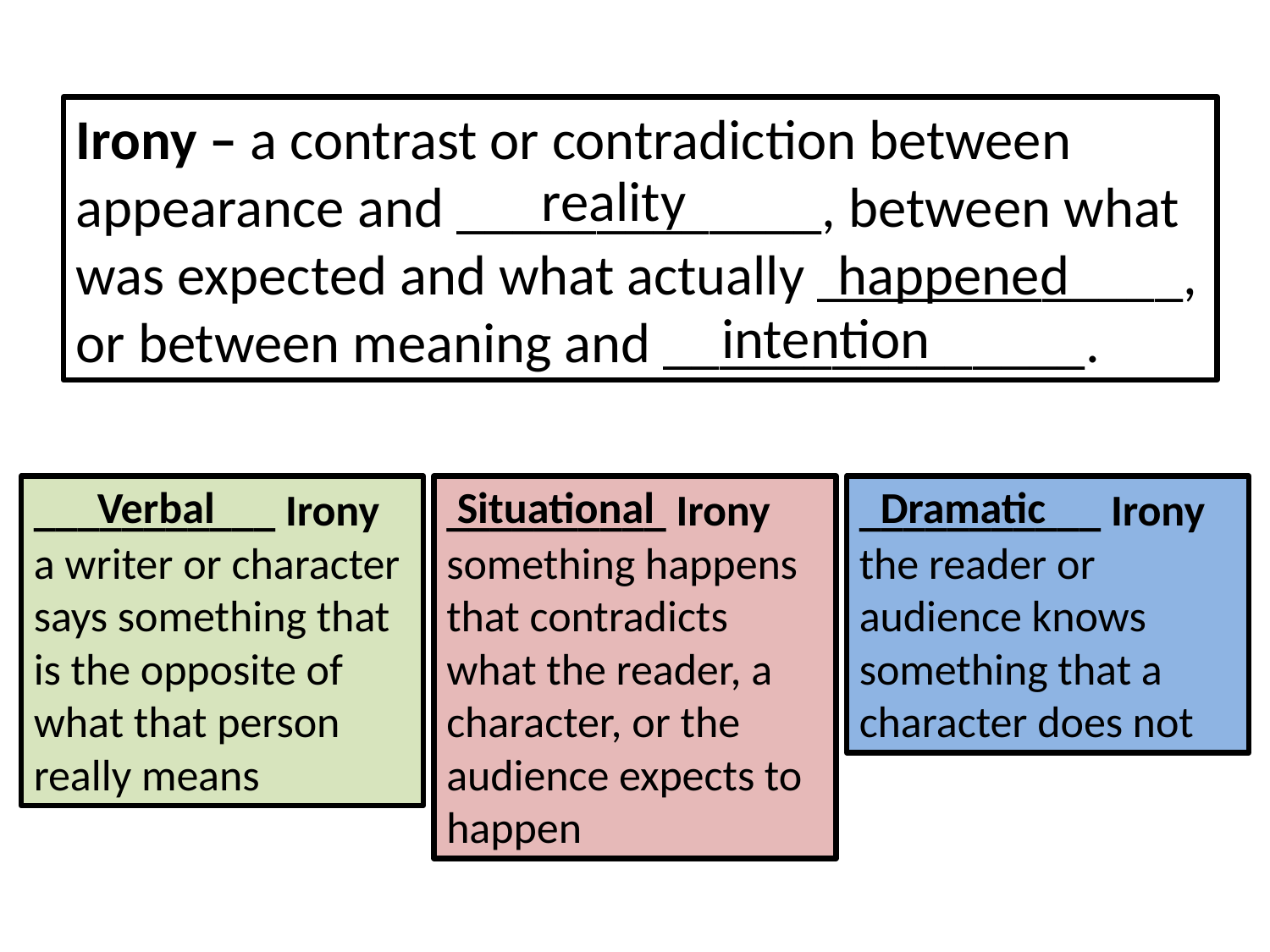

Irony – a contrast or contradiction between appearance and _____________, between what was expected and what actually _____________, or between meaning and _______________.
reality
happened
intention
Verbal
Situational
Dramatic
___________ Irony
a writer or character says something that is the opposite of what that person really means
__________ Irony something happens that contradicts what the reader, a character, or the audience expects to happen
___________ Irony
the reader or audience knows something that a character does not